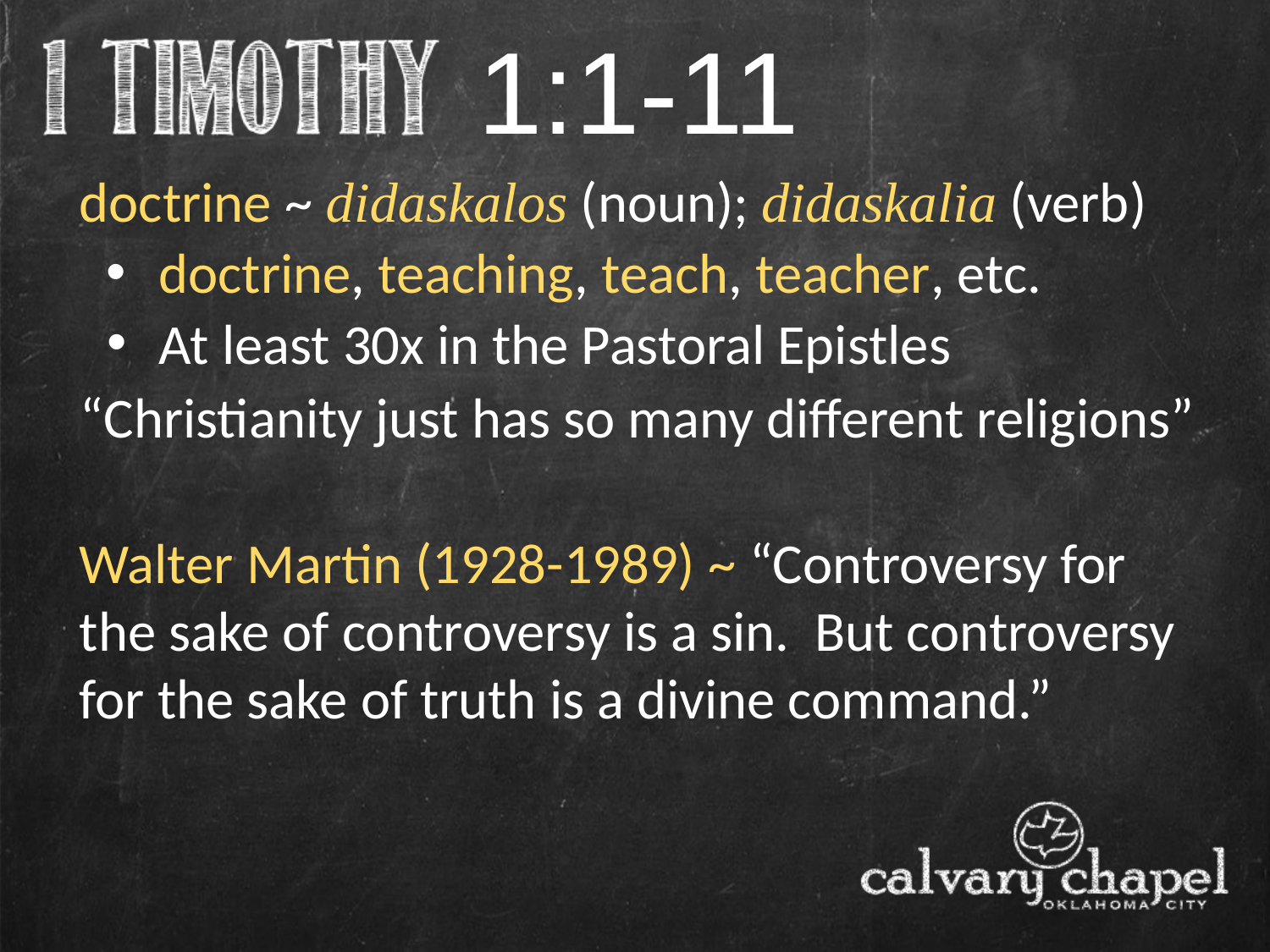

1:1-11
doctrine ~ didaskalos (noun); didaskalia (verb)
 doctrine, teaching, teach, teacher, etc.
 At least 30x in the Pastoral Epistles
“Christianity just has so many different religions”
Walter Martin (1928-1989) ~ “Controversy for the sake of controversy is a sin.  But controversy for the sake of truth is a divine command.”